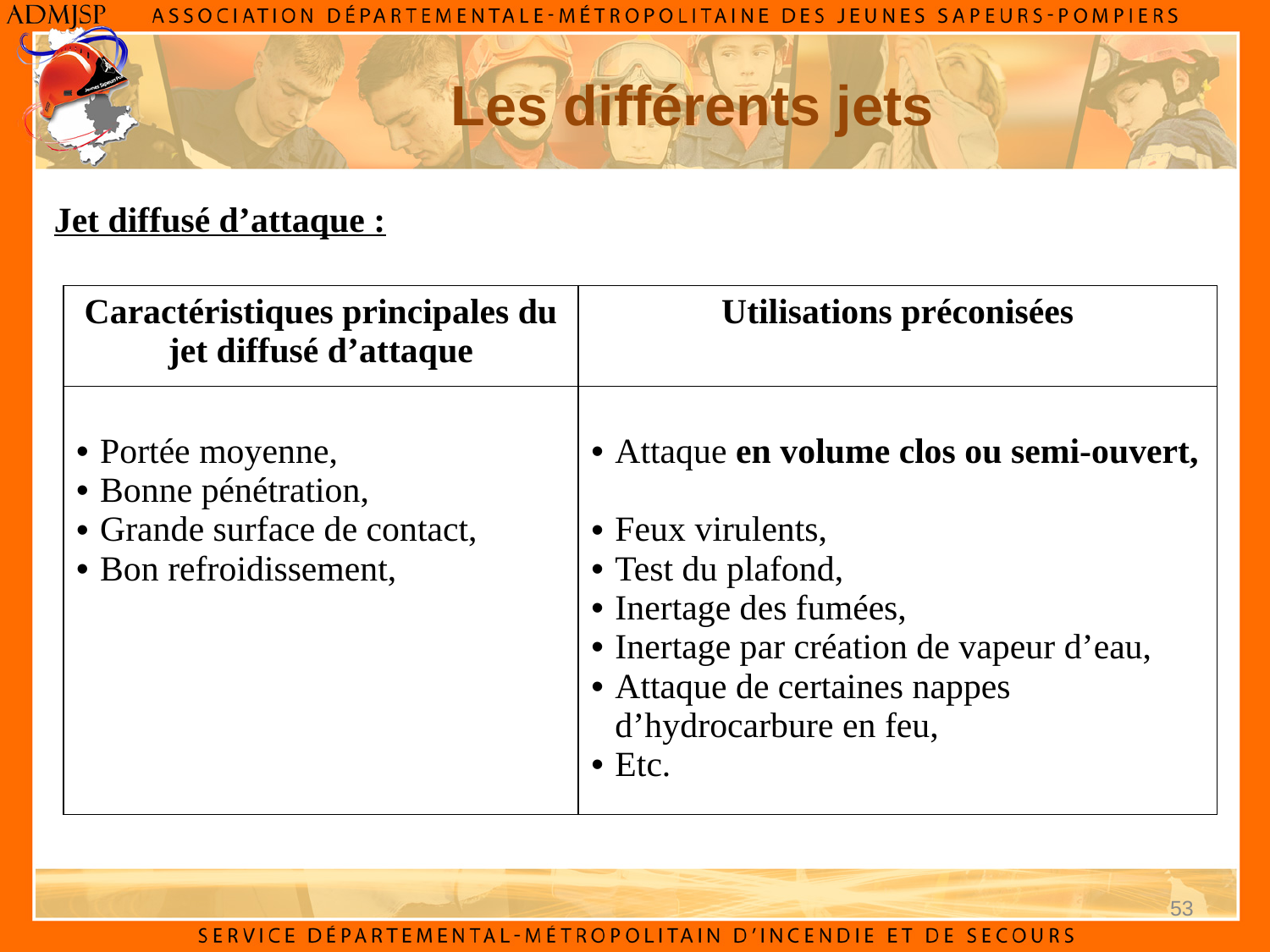

# Les différents jets
Jet diffusé d’attaque :
| Caractéristiques principales du jet diffusé d’attaque | Utilisations préconisées |
| --- | --- |
| Portée moyenne, Bonne pénétration, Grande surface de contact, Bon refroidissement, | Attaque en volume clos ou semi-ouvert, Feux virulents, Test du plafond, Inertage des fumées, Inertage par création de vapeur d’eau, Attaque de certaines nappes d’hydrocarbure en feu, Etc. |
53